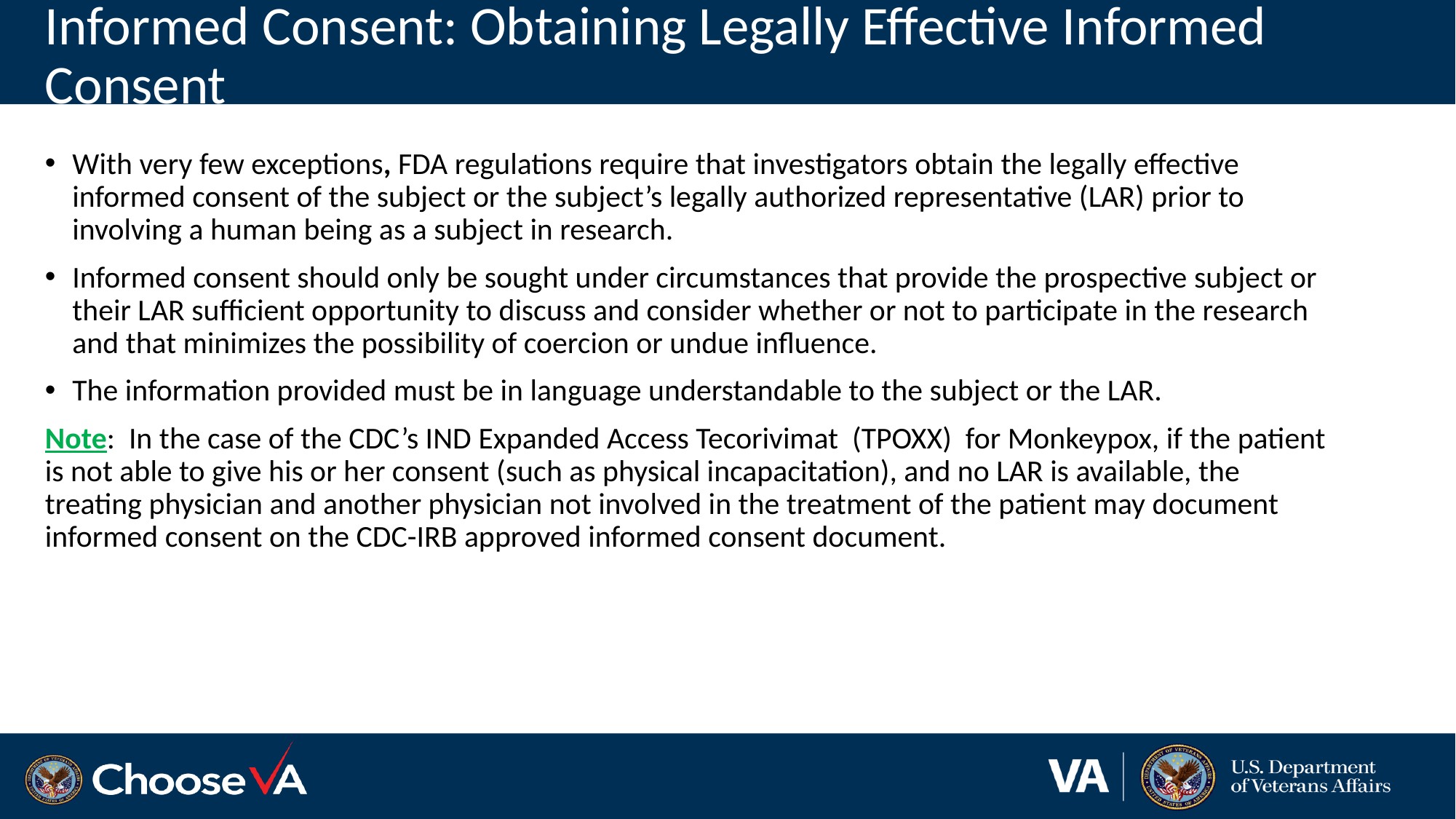

# Informed Consent: Obtaining Legally Effective Informed Consent
With very few exceptions, FDA regulations require that investigators obtain the legally effective informed consent of the subject or the subject’s legally authorized representative (LAR) prior to involving a human being as a subject in research.
Informed consent should only be sought under circumstances that provide the prospective subject or their LAR sufficient opportunity to discuss and consider whether or not to participate in the research and that minimizes the possibility of coercion or undue influence.
The information provided must be in language understandable to the subject or the LAR.
Note:  In the case of the CDC’s IND Expanded Access Tecorivimat  (TPOXX)  for Monkeypox, if the patient is not able to give his or her consent (such as physical incapacitation), and no LAR is available, the treating physician and another physician not involved in the treatment of the patient may document informed consent on the CDC-IRB approved informed consent document.